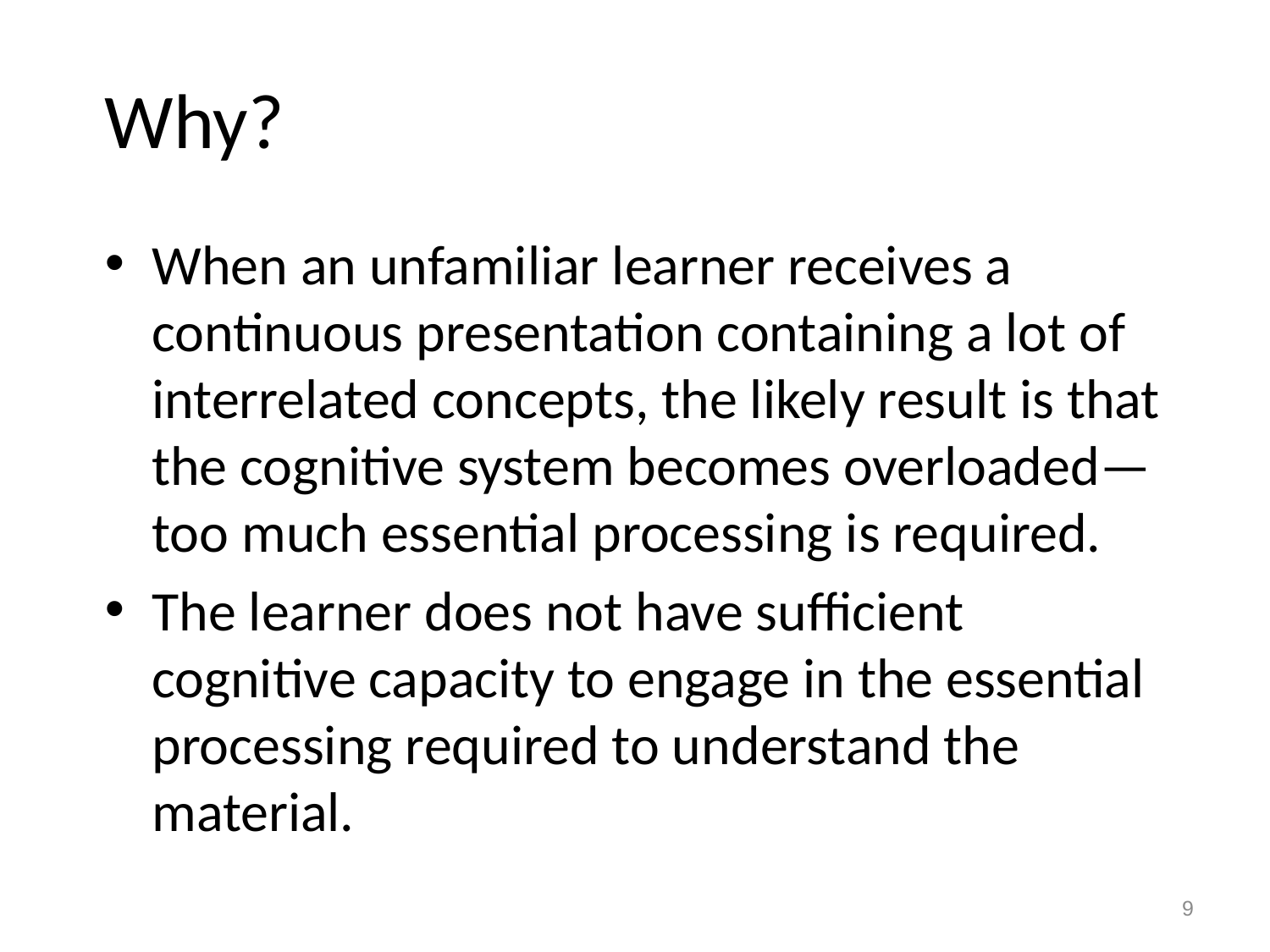

# Why?
When an unfamiliar learner receives a continuous presentation containing a lot of interrelated concepts, the likely result is that the cognitive system becomes overloaded—too much essential processing is required.
The learner does not have sufficient cognitive capacity to engage in the essential processing required to understand the material.
9